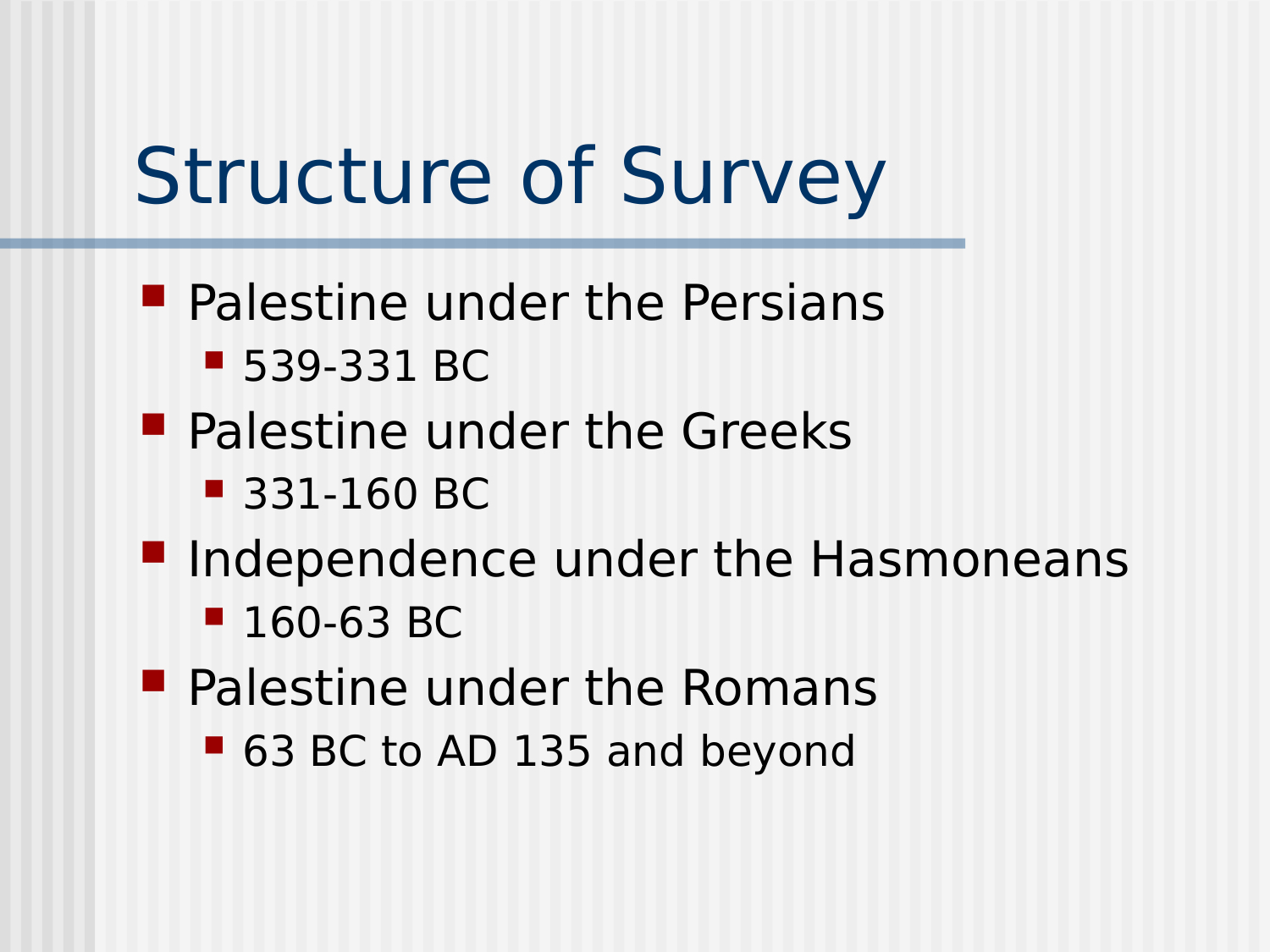

# Structure of Survey
Palestine under the Persians
539-331 BC
Palestine under the Greeks
331-160 BC
Independence under the Hasmoneans
160-63 BC
Palestine under the Romans
63 BC to AD 135 and beyond